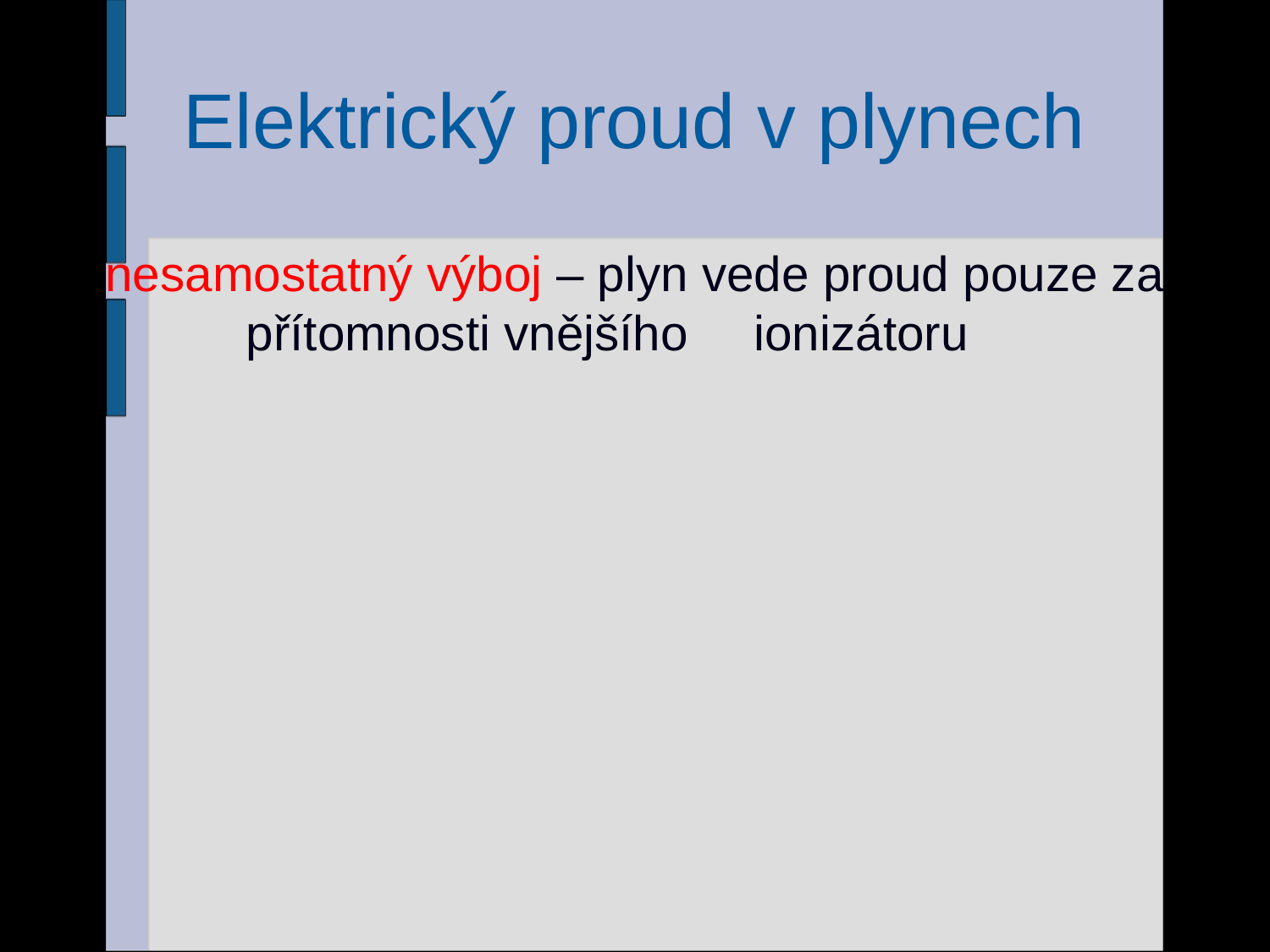

# Elektrický proud v plynech
b) nesamostatný výboj – plyn vede proud pouze za 	přítomnosti vnějšího 	ionizátoru

14